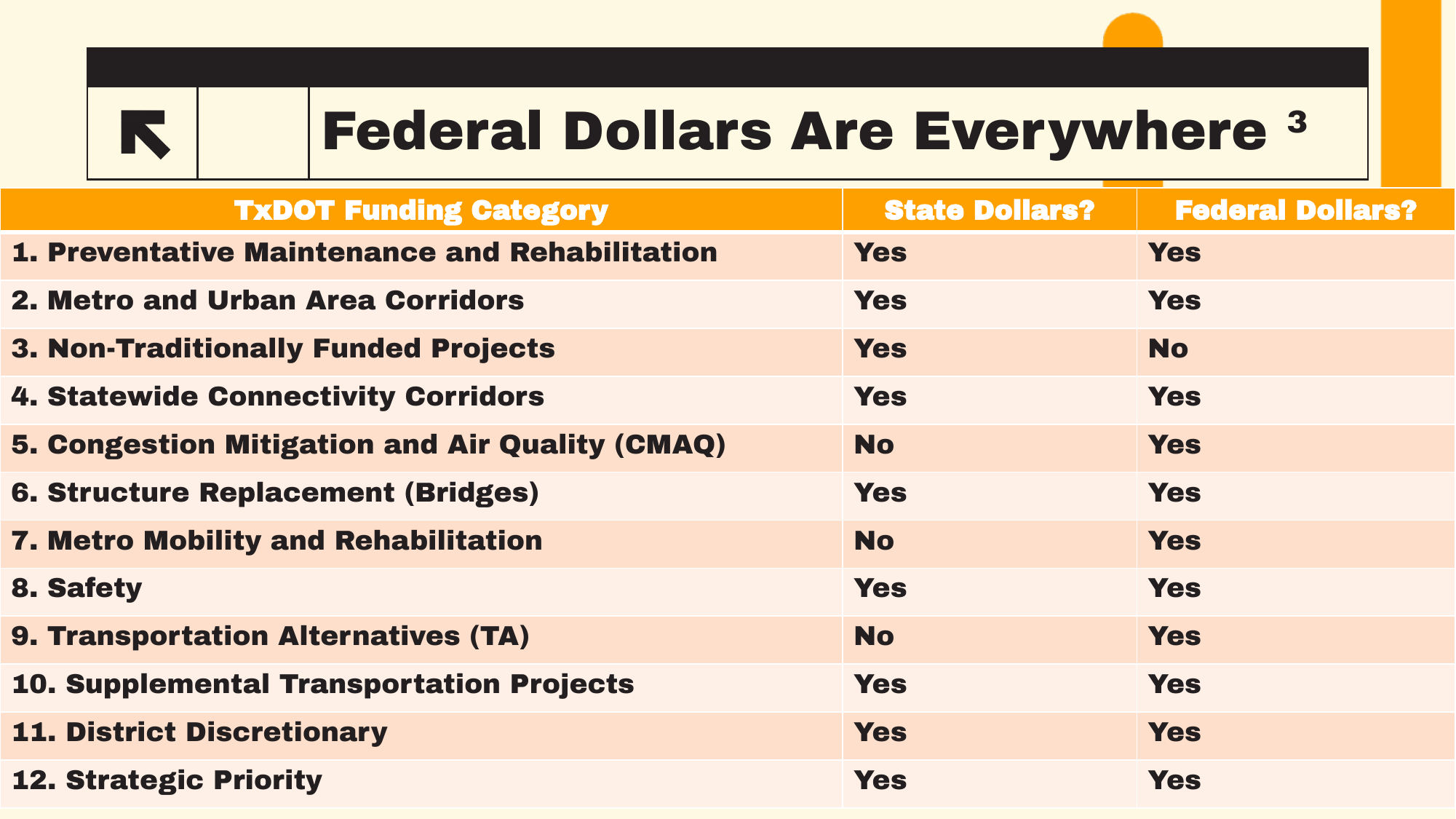

# Federal Dollars Are Everywhere 3

10
| TxDOT Funding Category | State Dollars? | Federal Dollars? |
| --- | --- | --- |
| 1. Preventative Maintenance and Rehabilitation | Yes | Yes |
| 2. Metro and Urban Area Corridors | Yes | Yes |
| 3. Non-Traditionally Funded Projects | Yes | No |
| 4. Statewide Connectivity Corridors | Yes | Yes |
| 5. Congestion Mitigation and Air Quality (CMAQ) | No | Yes |
| 6. Structure Replacement (Bridges) | Yes | Yes |
| 7. Metro Mobility and Rehabilitation | No | Yes |
| 8. Safety | Yes | Yes |
| 9. Transportation Alternatives (TA) | No | Yes |
| 10. Supplemental Transportation Projects | Yes | Yes |
| 11. District Discretionary | Yes | Yes |
| 12. Strategic Priority | Yes | Yes |